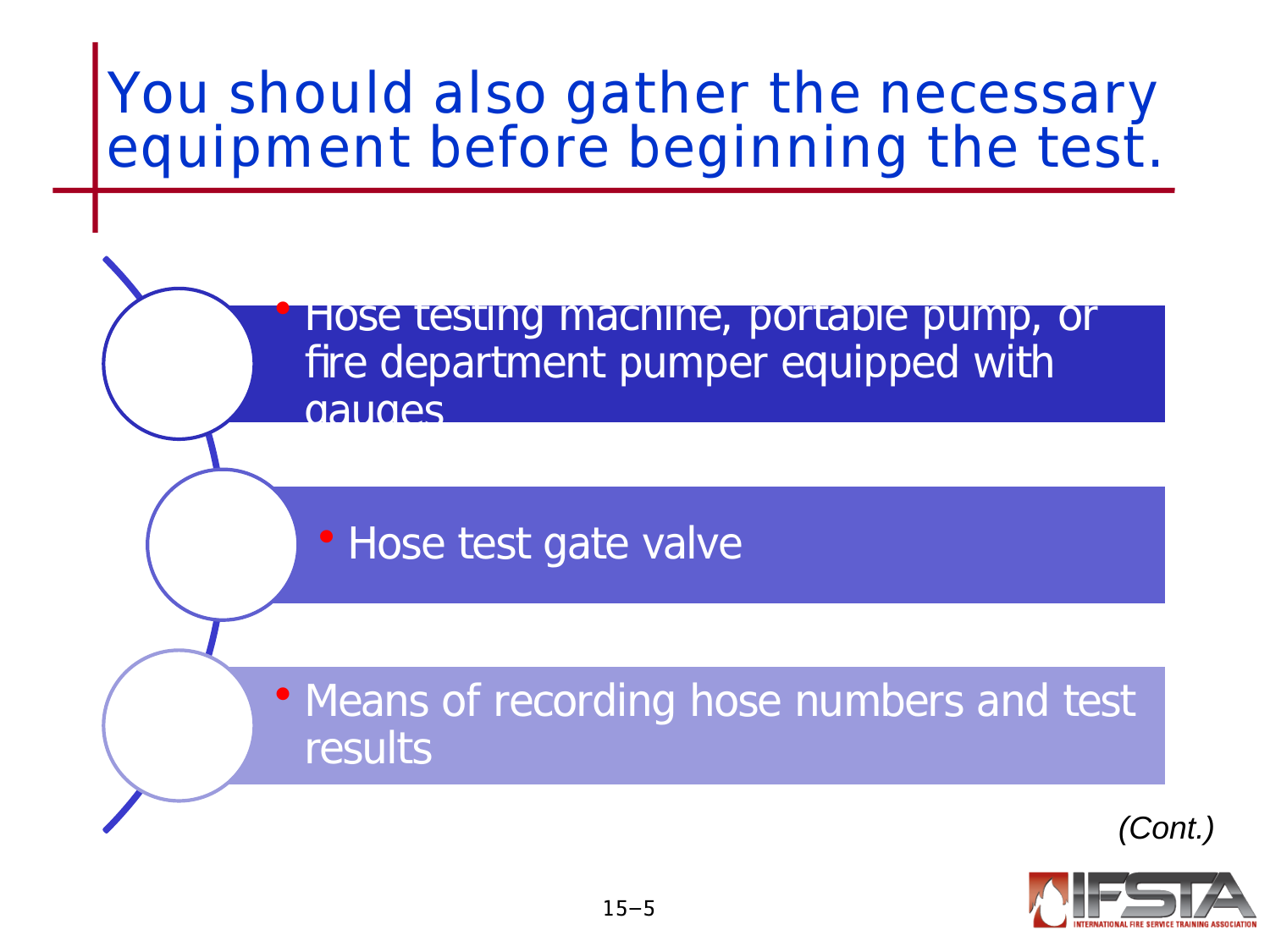

# You should also gather the necessary equipment before beginning the test.
Hose testing machine, portable pump, or fire department pumper equipped with gauges
Hose test gate valve
Means of recording hose numbers and test results
(Cont.)
15–5